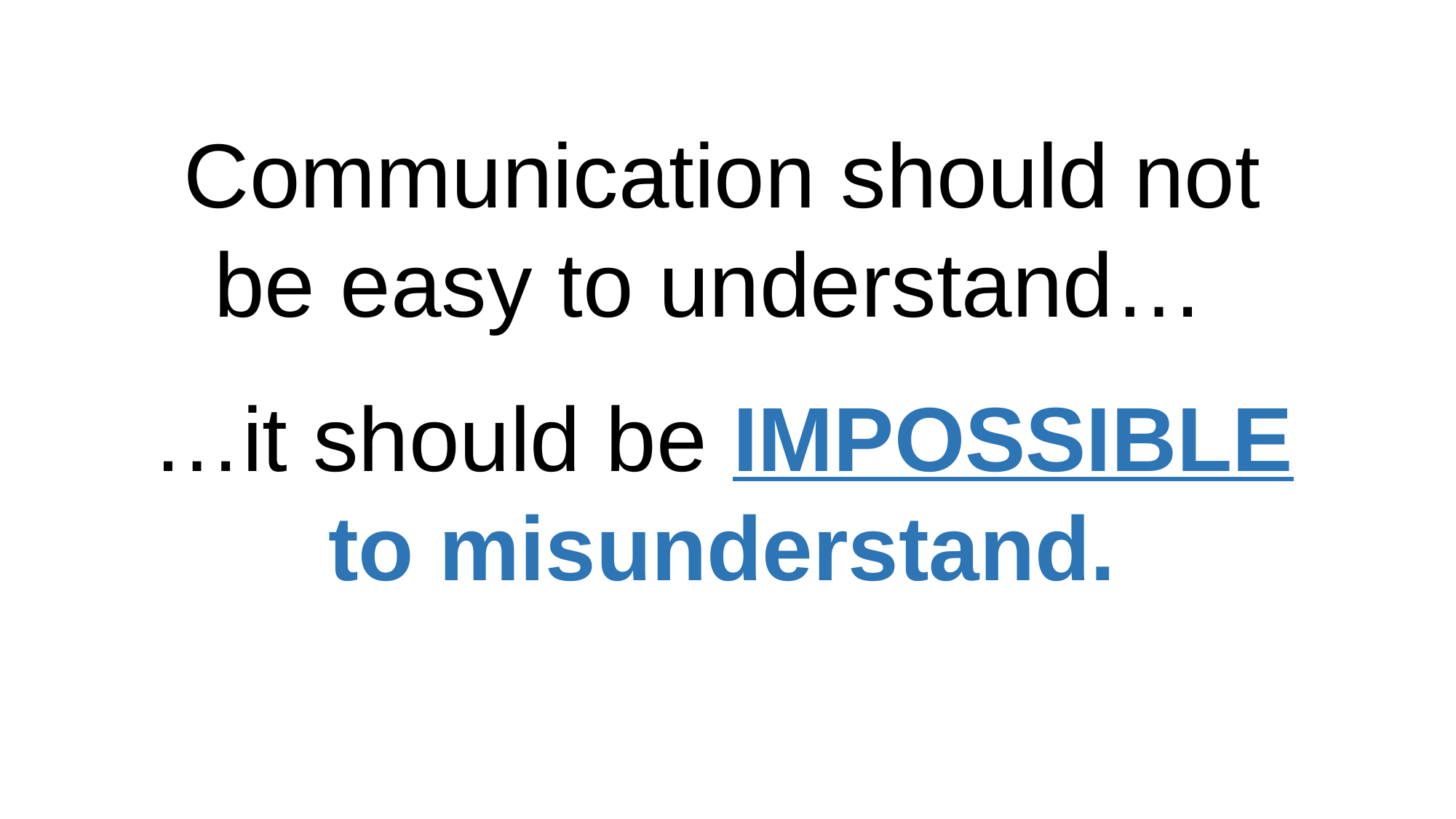

Communication should not be easy to understand…
…it should be IMPOSSIBLE to misunderstand.